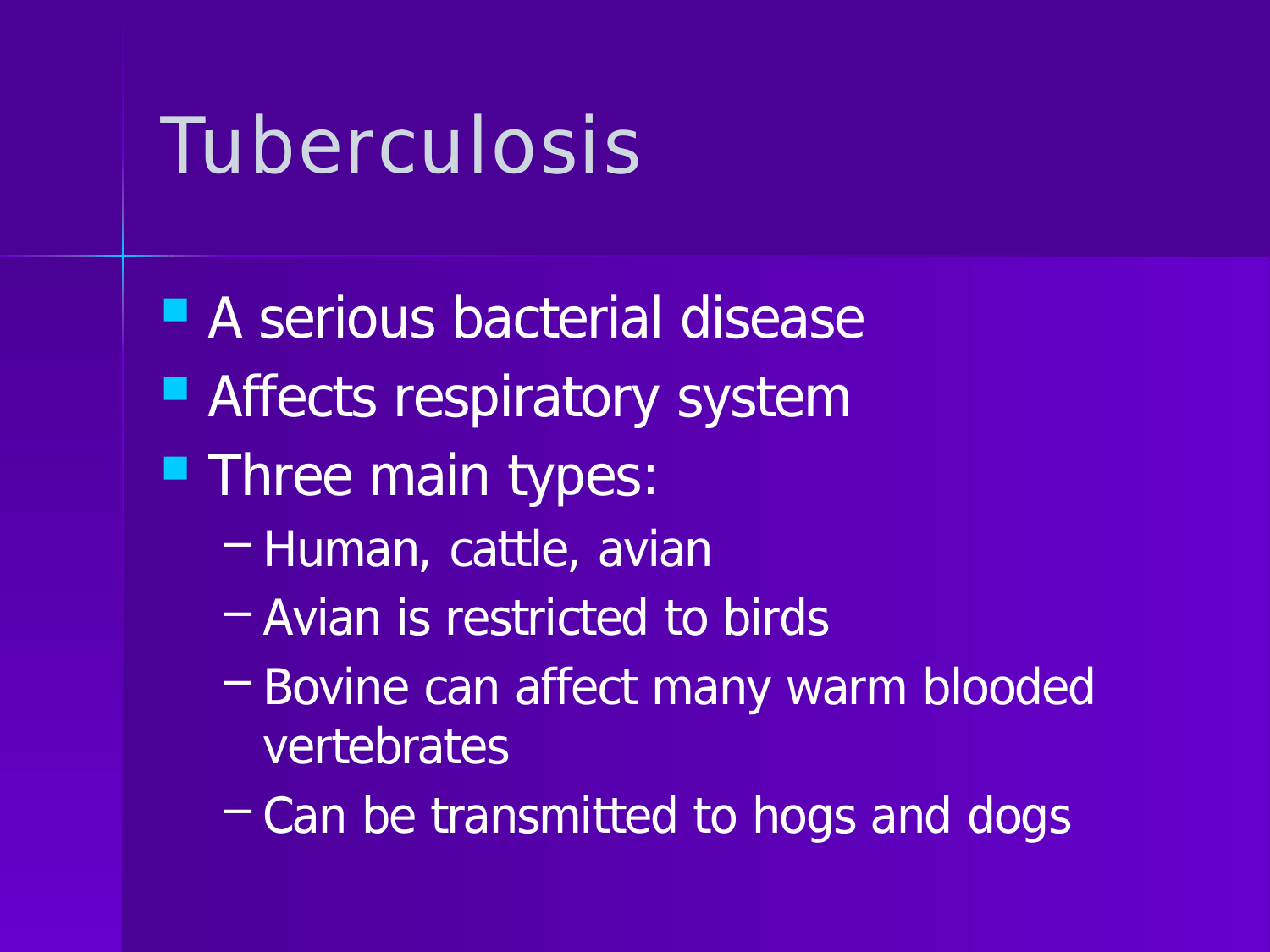

# Tuberculosis
A serious bacterial disease
Affects respiratory system
Three main types:
Human, cattle, avian
Avian is restricted to birds
Bovine can affect many warm blooded vertebrates
Can be transmitted to hogs and dogs